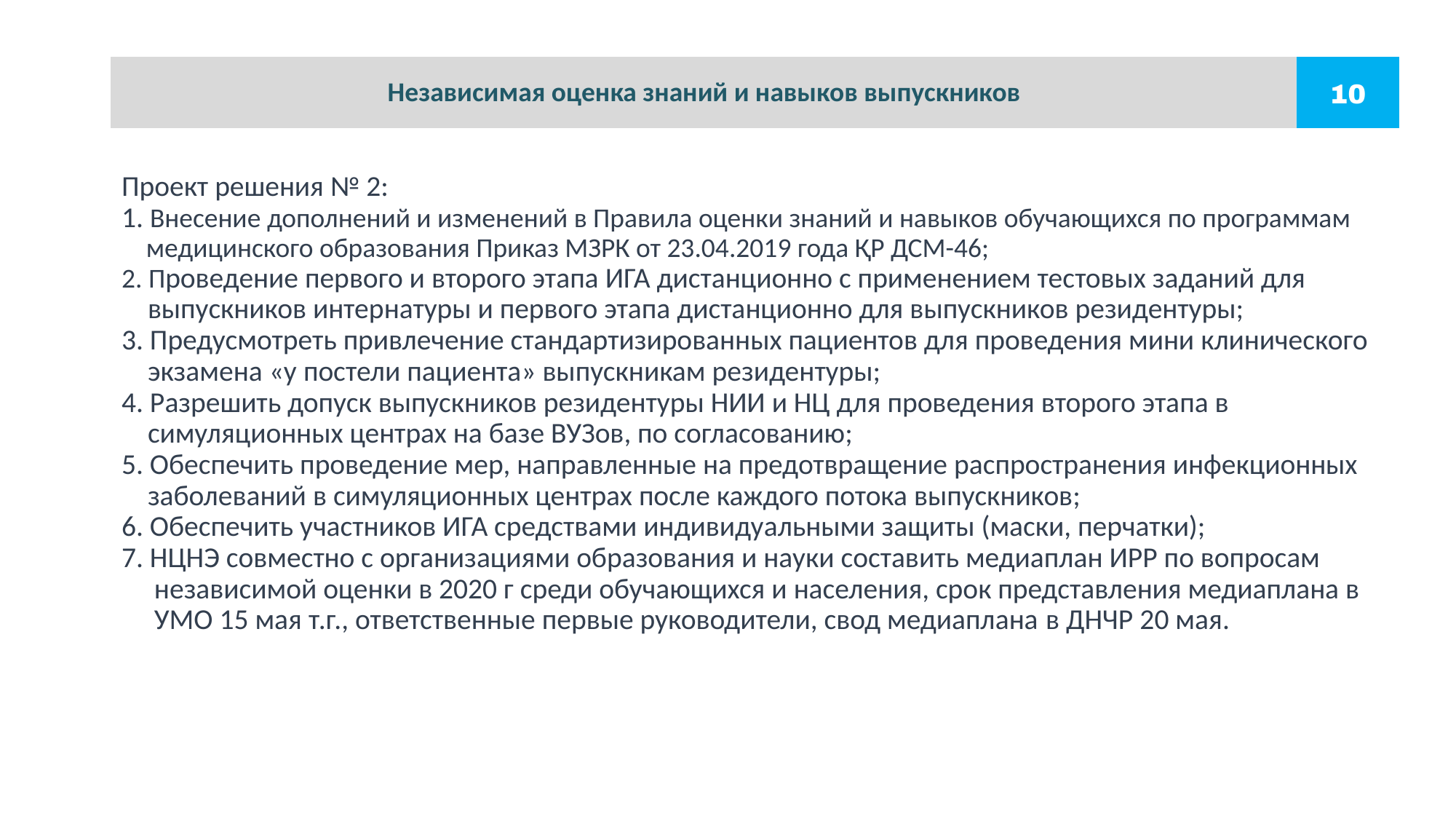

Независимая оценка знаний и навыков выпускников
10
# Проект решения № 2: 1. Внесение дополнений и изменений в Правила оценки знаний и навыков обучающихся по программам медицинского образования Приказ МЗРК от 23.04.2019 года ҚР ДСМ-46; 2. Проведение первого и второго этапа ИГА дистанционно с применением тестовых заданий для выпускников интернатуры и первого этапа дистанционно для выпускников резидентуры; 3. Предусмотреть привлечение стандартизированных пациентов для проведения мини клинического экзамена «у постели пациента» выпускникам резидентуры; 4. Разрешить допуск выпускников резидентуры НИИ и НЦ для проведения второго этапа в симуляционных центрах на базе ВУЗов, по согласованию; 5. Обеспечить проведение мер, направленные на предотвращение распространения инфекционных заболеваний в симуляционных центрах после каждого потока выпускников; 6. Обеспечить участников ИГА средствами индивидуальными защиты (маски, перчатки); 7. НЦНЭ совместно с организациями образования и науки составить медиаплан ИРР по вопросам независимой оценки в 2020 г среди обучающихся и населения, срок представления медиаплана в УМО 15 мая т.г., ответственные первые руководители, свод медиаплана в ДНЧР 20 мая.